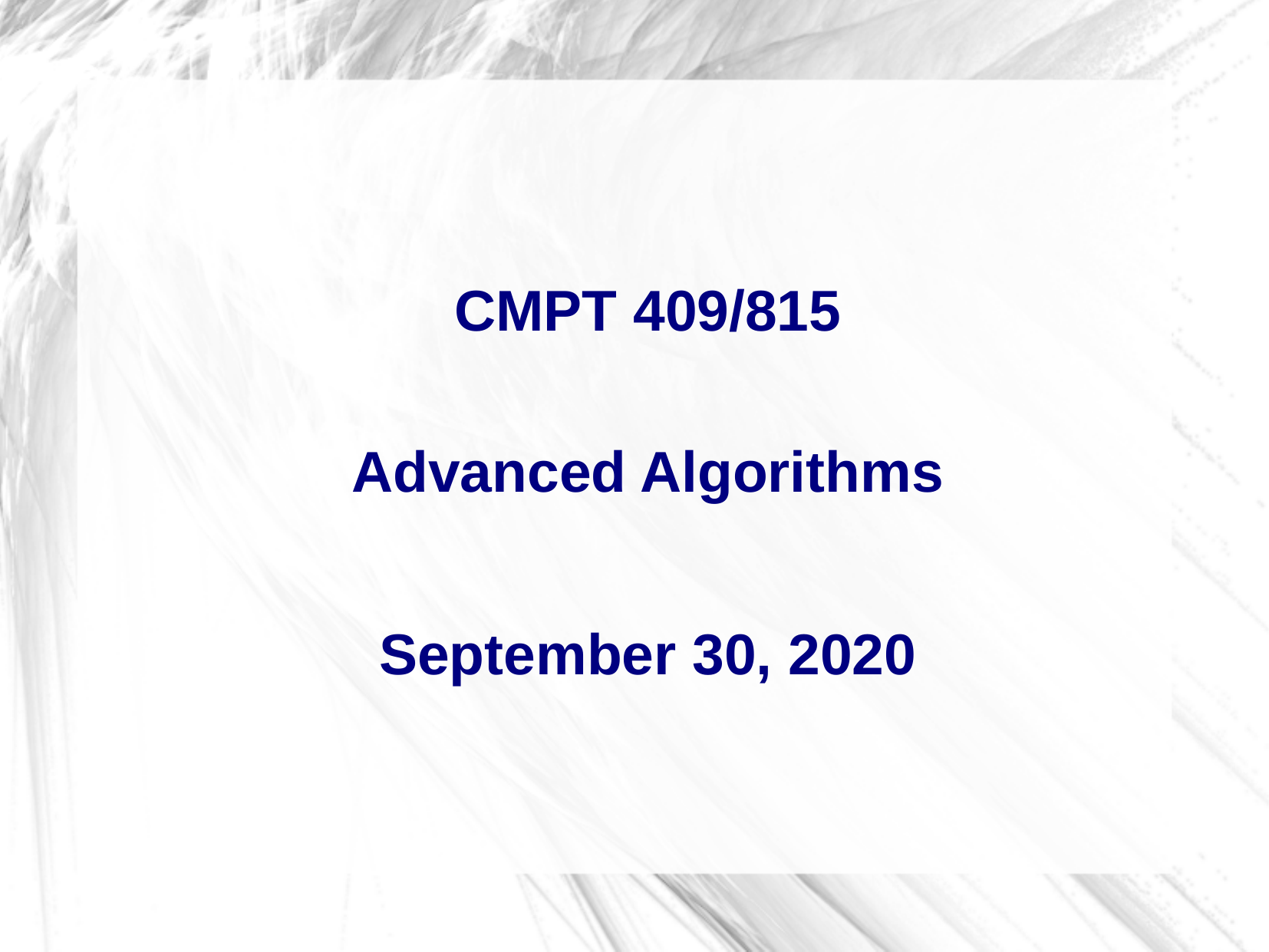

CMPT 409/815
Advanced Algorithms

September 30, 2020